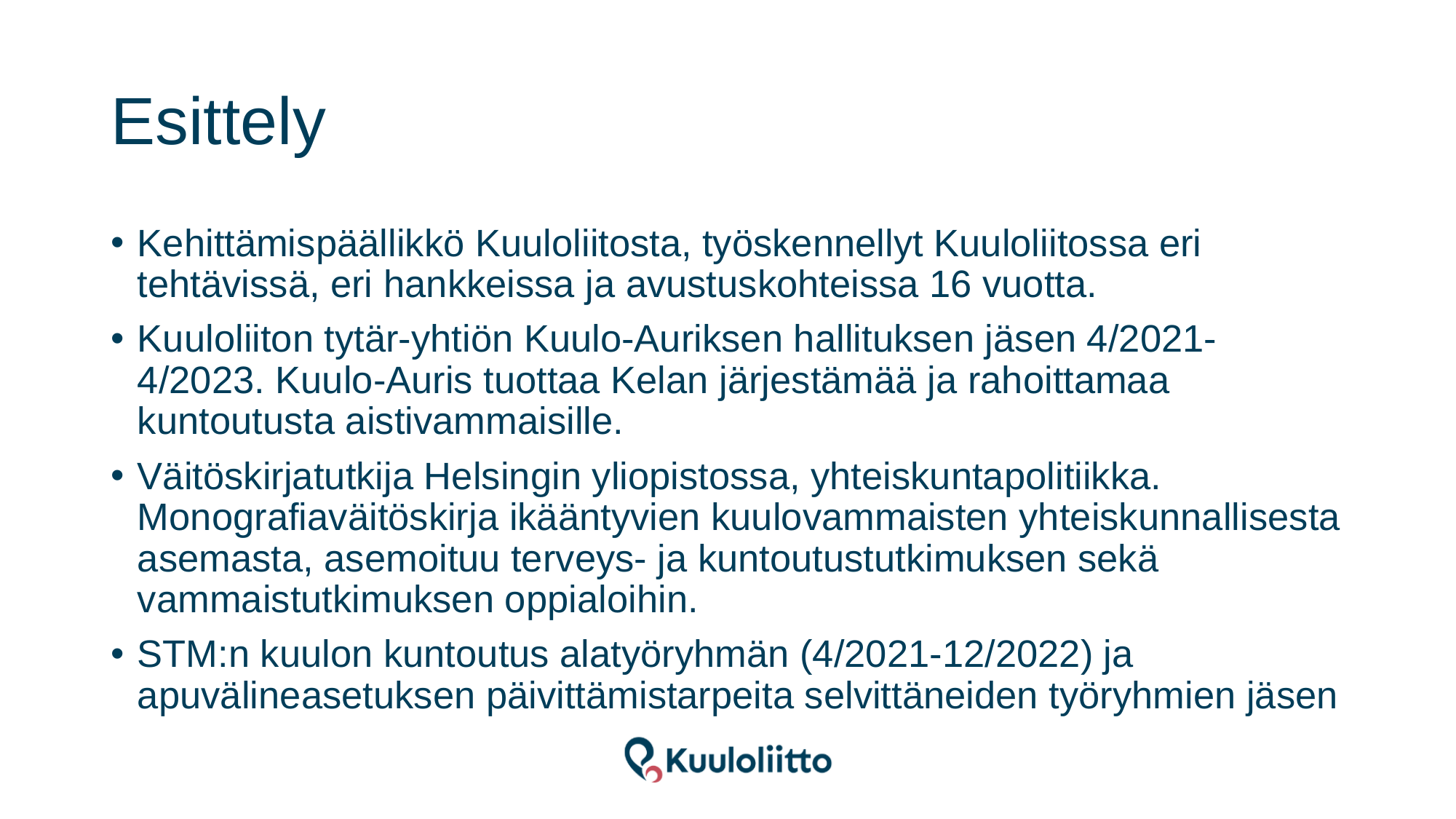

# Esittely
Kehittämispäällikkö Kuuloliitosta, työskennellyt Kuuloliitossa eri tehtävissä, eri hankkeissa ja avustuskohteissa 16 vuotta.
Kuuloliiton tytär-yhtiön Kuulo-Auriksen hallituksen jäsen 4/2021-4/2023. Kuulo-Auris tuottaa Kelan järjestämää ja rahoittamaa kuntoutusta aistivammaisille.
Väitöskirjatutkija Helsingin yliopistossa, yhteiskuntapolitiikka. Monografiaväitöskirja ikääntyvien kuulovammaisten yhteiskunnallisesta asemasta, asemoituu terveys- ja kuntoutustutkimuksen sekä vammaistutkimuksen oppialoihin.
STM:n kuulon kuntoutus alatyöryhmän (4/2021-12/2022) ja apuvälineasetuksen päivittämistarpeita selvittäneiden työryhmien jäsen